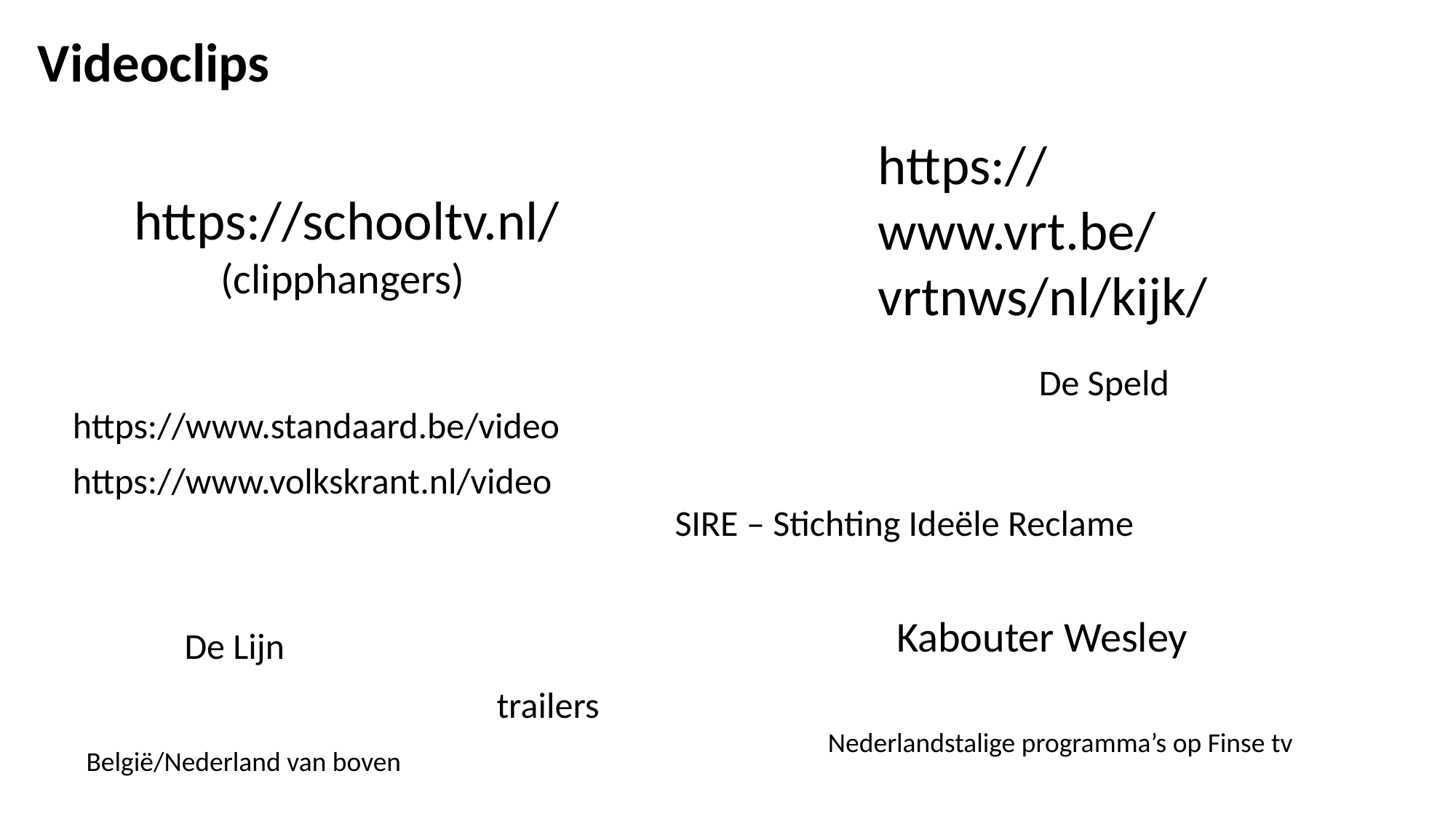

Videoclips
https://www.vrt.be/vrtnws/nl/kijk/

https://schooltv.nl/
         (clipphangers)
De Speld
https://www.standaard.be/video
https://www.volkskrant.nl/video
SIRE – Stichting Ideële Reclame
Kabouter Wesley
De Lijn
trailers
Nederlandstalige programma’s op Finse tv
België/Nederland van boven